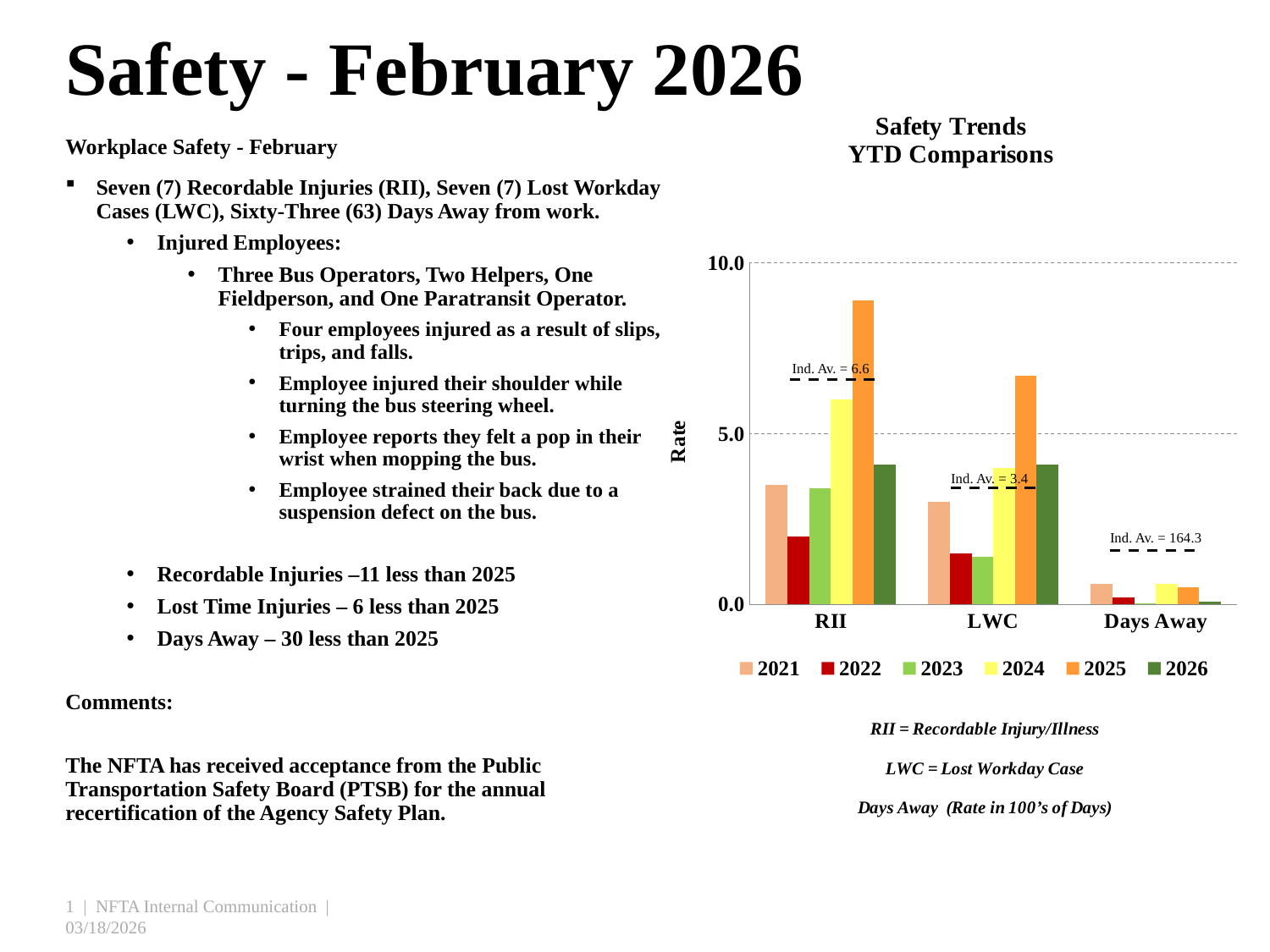

# Safety - February 2026

### Chart: Safety Trends
YTD Comparisons

| Category | 2021 | 2022 | 2023 | 2024 | 2025 | 2026 |
|---|---|---|---|---|---|---|
| RII | 3.5 | 2.0 | 3.4 | 6.0 | 8.9 | 4.1 |
| LWC | 3.0 | 1.5 | 1.4 | 4.0 | 6.7 | 4.1 |
| Days Away | 0.6 | 0.2 | 0.04 | 0.6 | 0.5 | 0.08 |
Workplace Safety - February
Seven (7) Recordable Injuries (RII), Seven (7) Lost Workday Cases (LWC), Sixty-Three (63) Days Away from work.
Injured Employees:
Three Bus Operators, Two Helpers, One Fieldperson, and One Paratransit Operator.
Four employees injured as a result of slips, trips, and falls.
Employee injured their shoulder while turning the bus steering wheel.
Employee reports they felt a pop in their wrist when mopping the bus.
Employee strained their back due to a suspension defect on the bus.

Recordable Injuries –11 less than 2025
Lost Time Injuries – 6 less than 2025
Days Away – 30 less than 2025

Comments:

The NFTA has received acceptance from the Public Transportation Safety Board (PTSB) for the annual recertification of the Agency Safety Plan.

Ind. Av. = 6.6
Ind. Av. = 3.4
Ind. Av. = 164.3
1  |  NFTA Internal Communication  |  03/18/2026